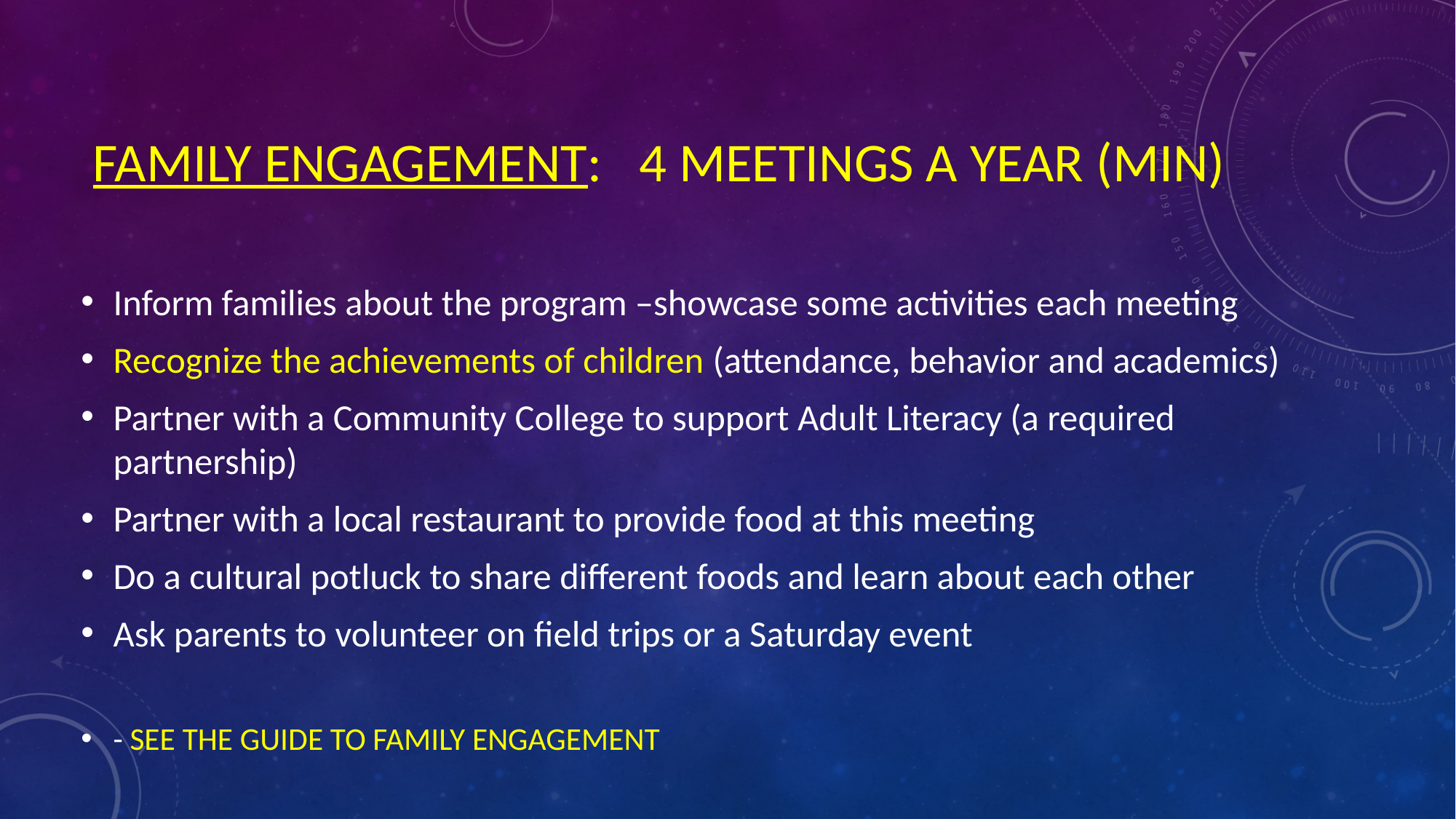

# Family engagement:   4 meetings a year (min)
Inform families about the program –showcase some activities each meeting
Recognize the achievements of children (attendance, behavior and academics)
Partner with a Community College to support Adult Literacy (a required partnership)
Partner with a local restaurant to provide food at this meeting
Do a cultural potluck to share different foods and learn about each other
Ask parents to volunteer on field trips or a Saturday event

- SEE THE GUIDE TO FAMILY ENGAGEMENT